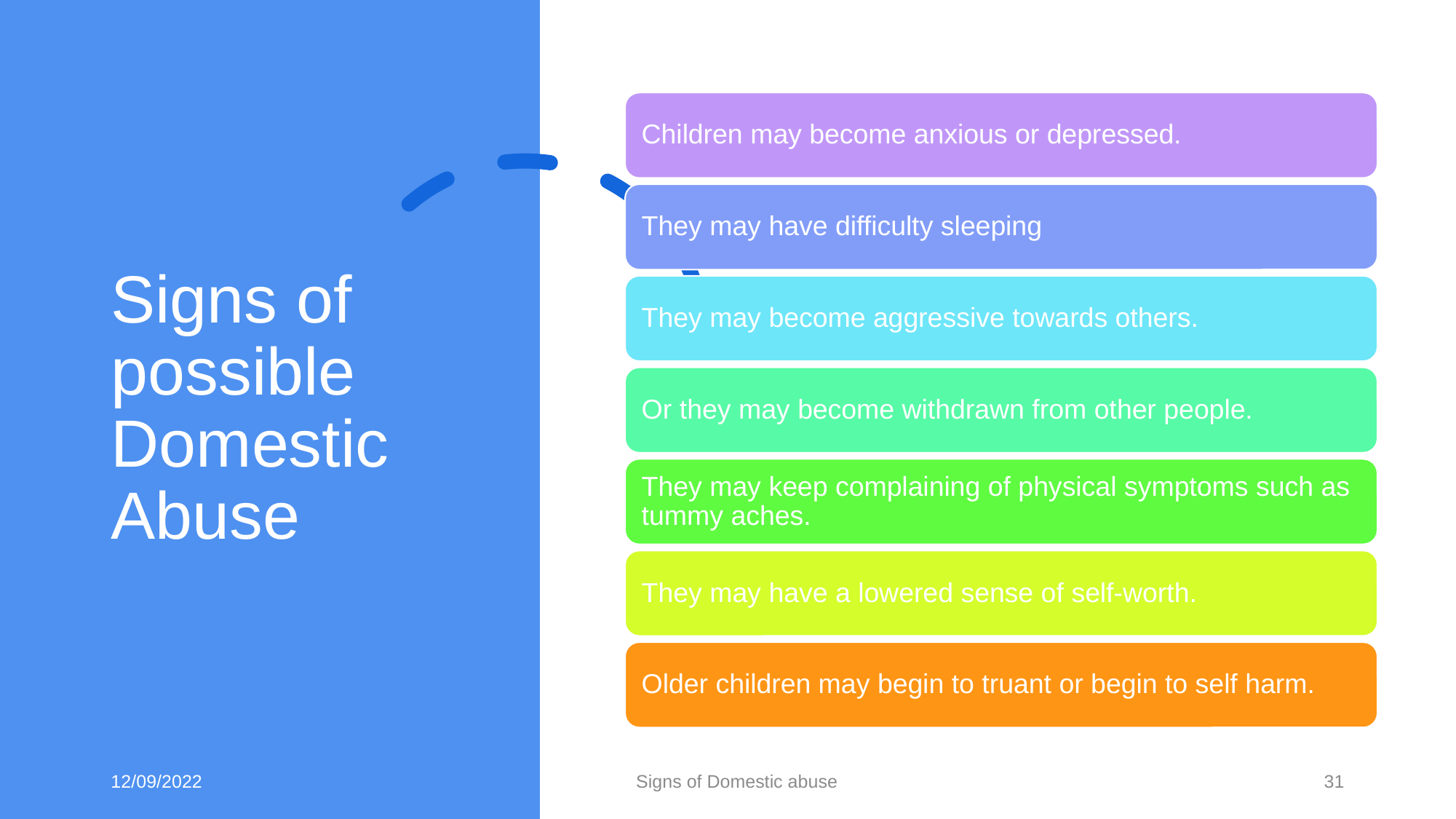

# Signs of possible Domestic Abuse
Children may become anxious or depressed.
They may have difficulty sleeping
They may become aggressive towards others.
Or they may become withdrawn from other people.
They may keep complaining of physical symptoms such as tummy aches.
They may have a lowered sense of self-worth.
Older children may begin to truant or begin to self harm.

12/09/2022
Signs of Domestic abuse
31